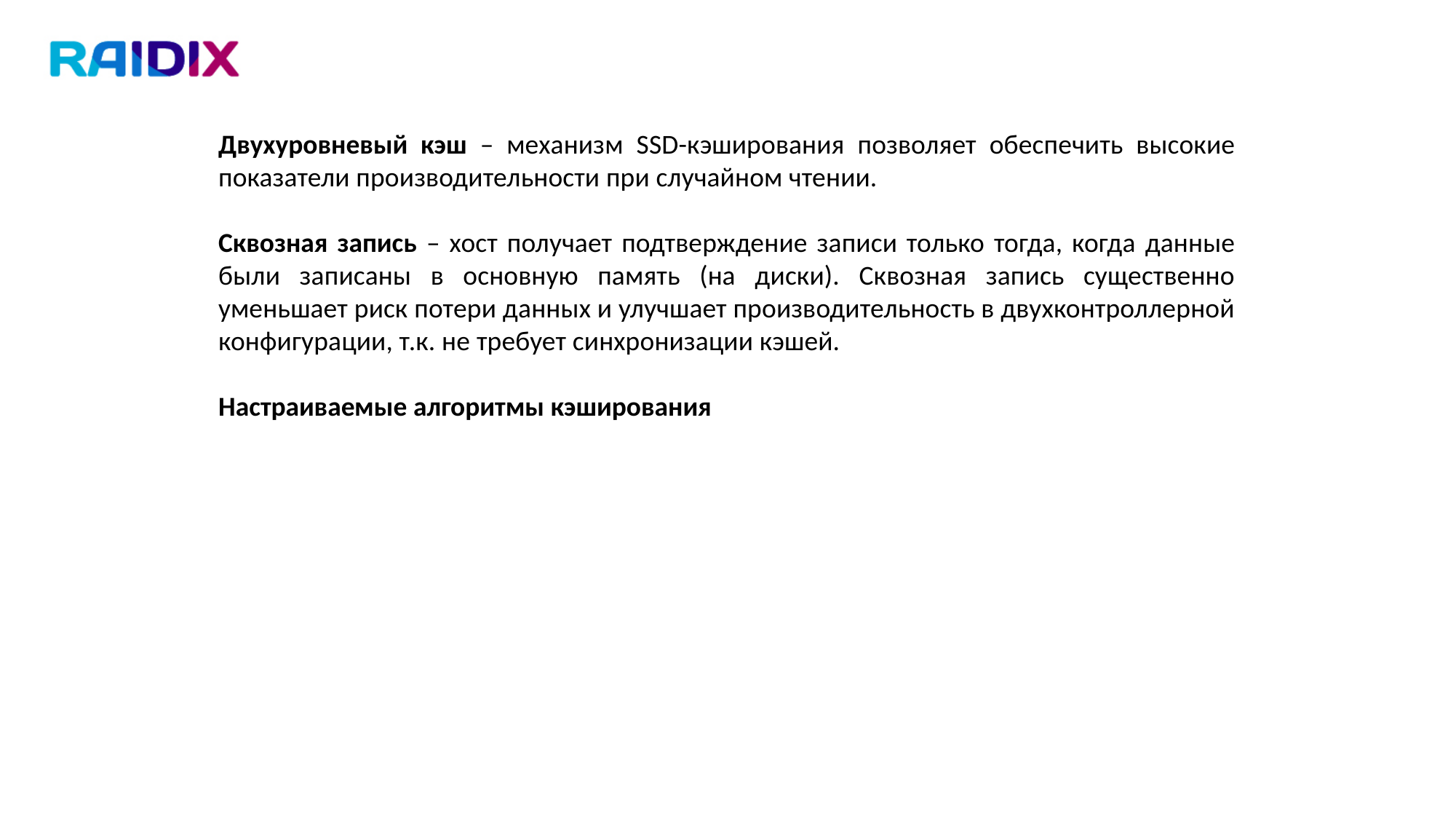

Двухуровневый кэш – механизм SSD-кэширования позволяет обеспечить высокие показатели производительности при случайном чтении.

Сквозная запись – хост получает подтверждение записи только тогда, когда данные были записаны в основную память (на диски). Сквозная запись существенно уменьшает риск потери данных и улучшает производительность в двухконтроллерной конфигурации, т.к. не требует синхронизации кэшей.

Настраиваемые алгоритмы кэширования